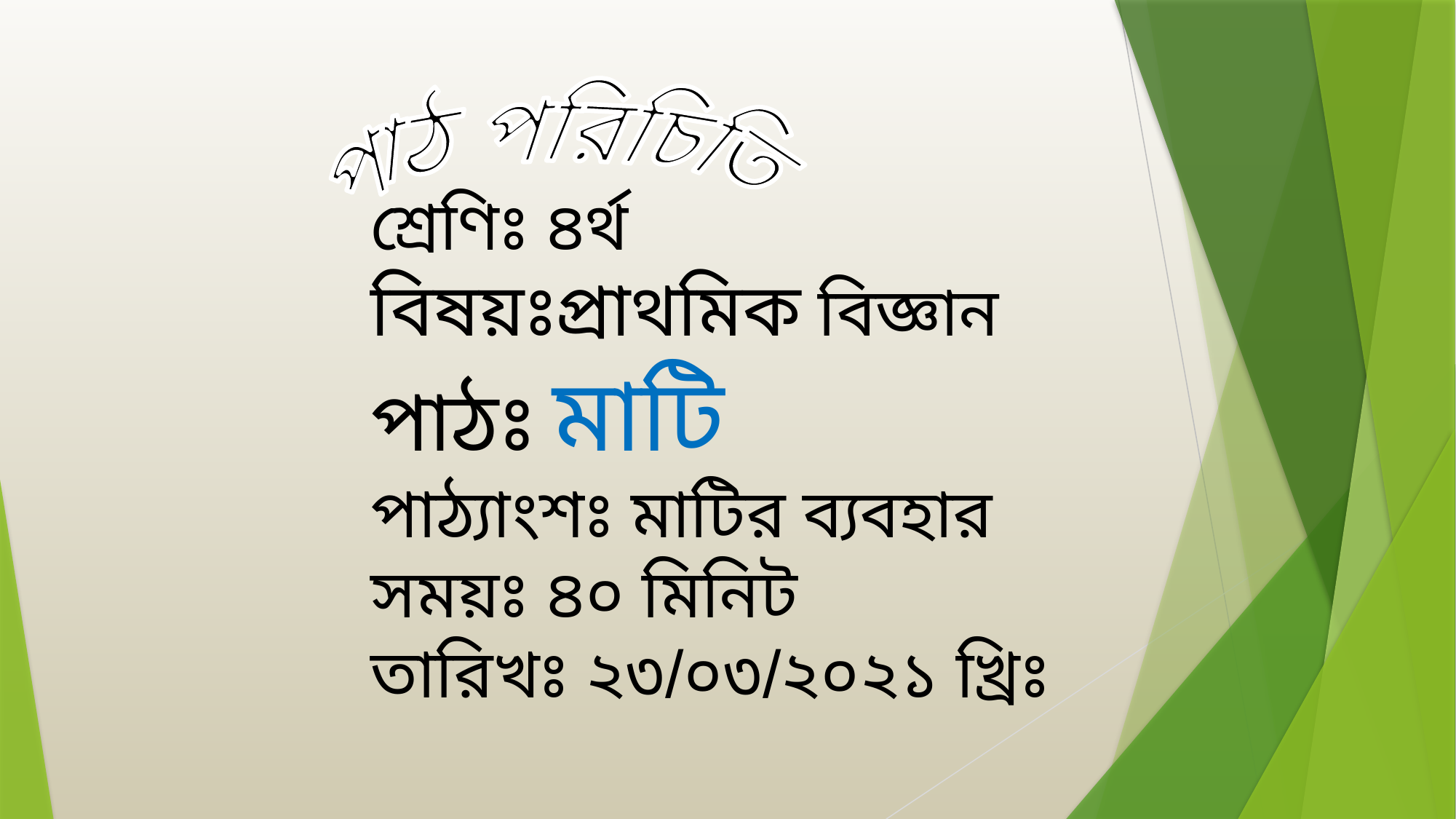

পাঠ পরিচিতি
শ্রেণিঃ ৪র্থ
বিষয়ঃপ্রাথমিক বিজ্ঞান
পাঠঃ মাটি
পাঠ্যাংশঃ মাটির ব্যবহার
সময়ঃ ৪০ মিনিট
তারিখঃ ২৩/০৩/২০২১ খ্রিঃ